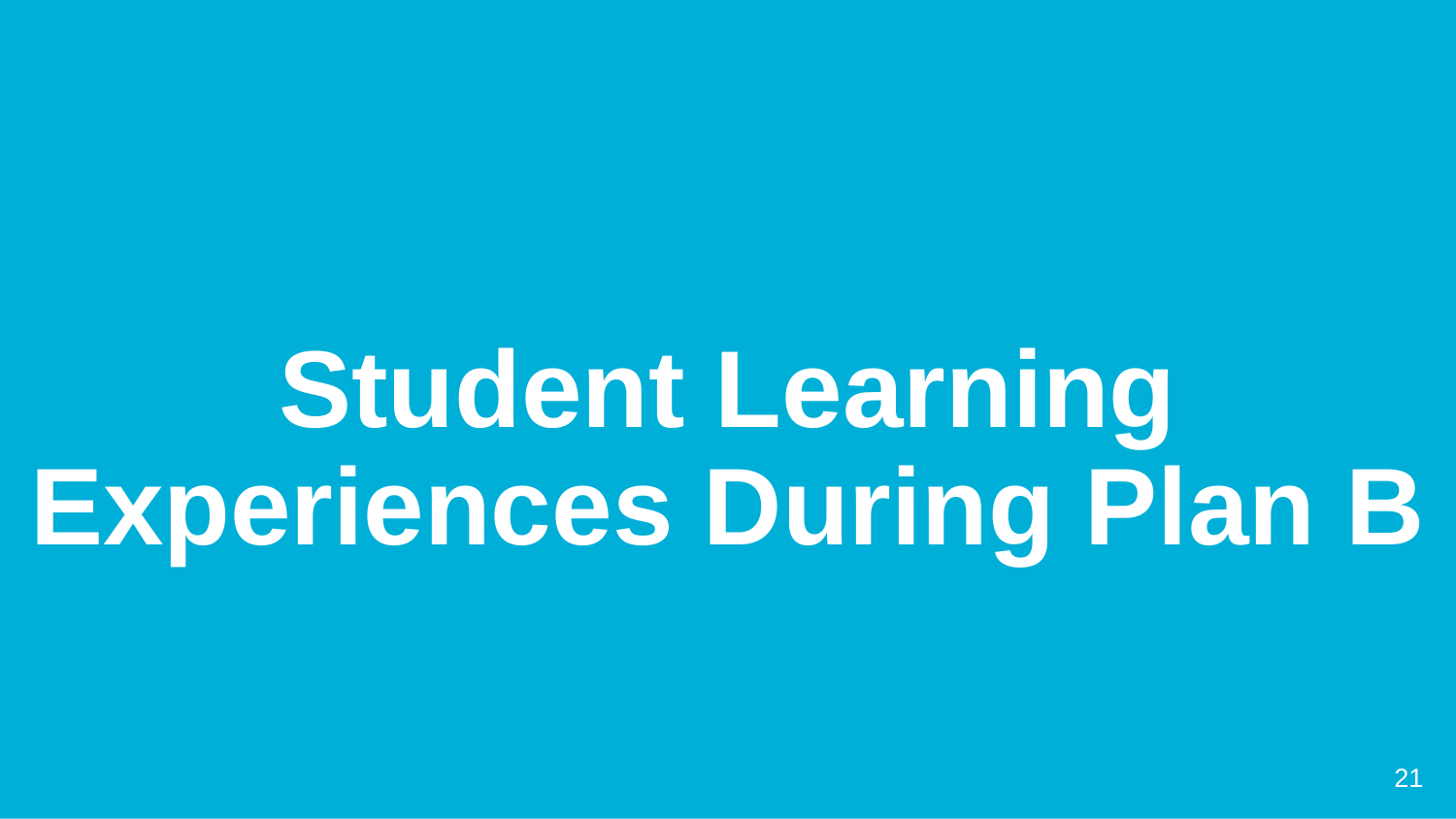

# Student Learning Experiences During Plan B
21